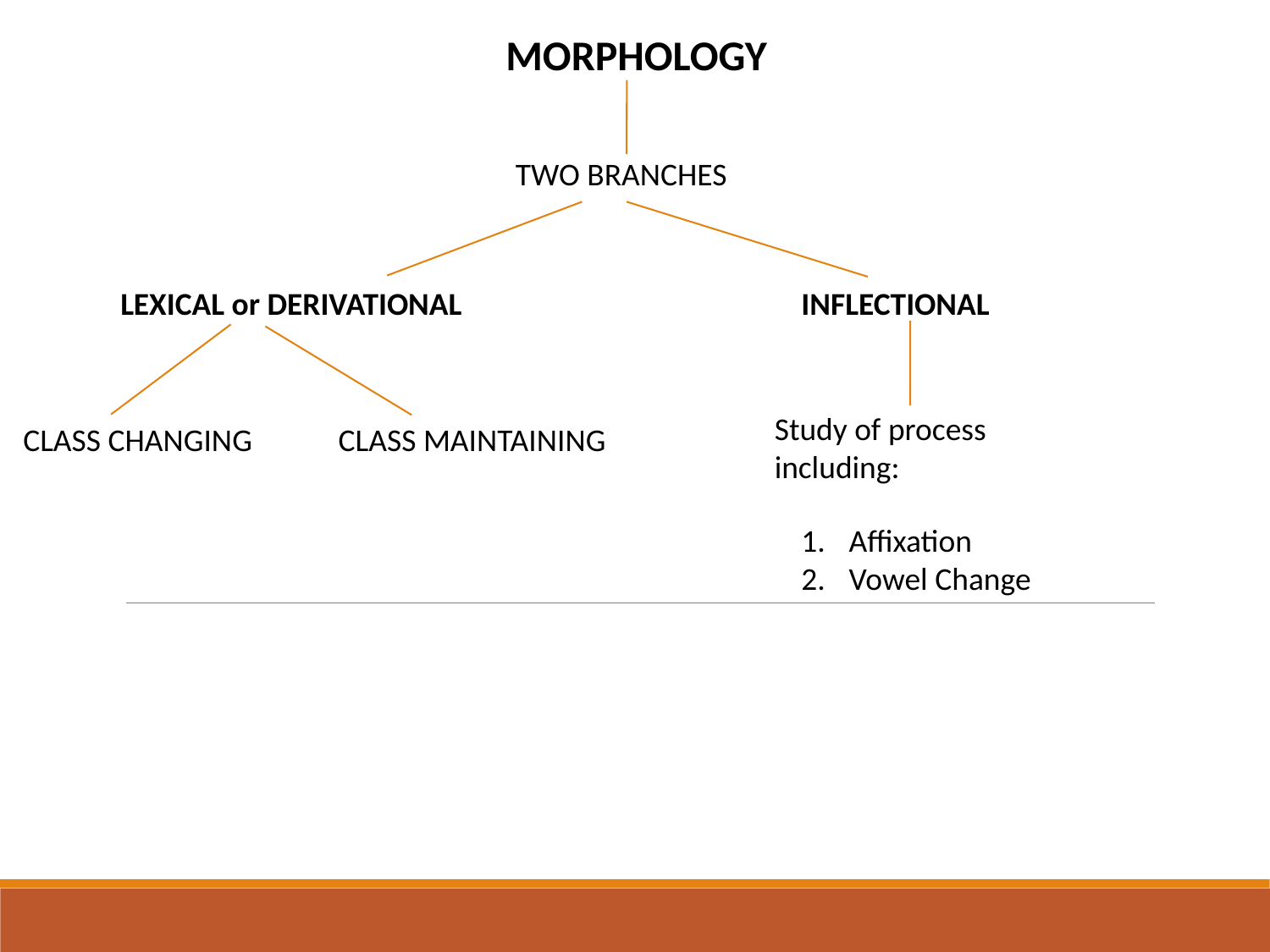

MORPHOLOGY
TWO BRANCHES
LEXICAL or DERIVATIONAL
INFLECTIONAL
Study of process including:
CLASS CHANGING            CLASS MAINTAINING
Affixation
Vowel Change